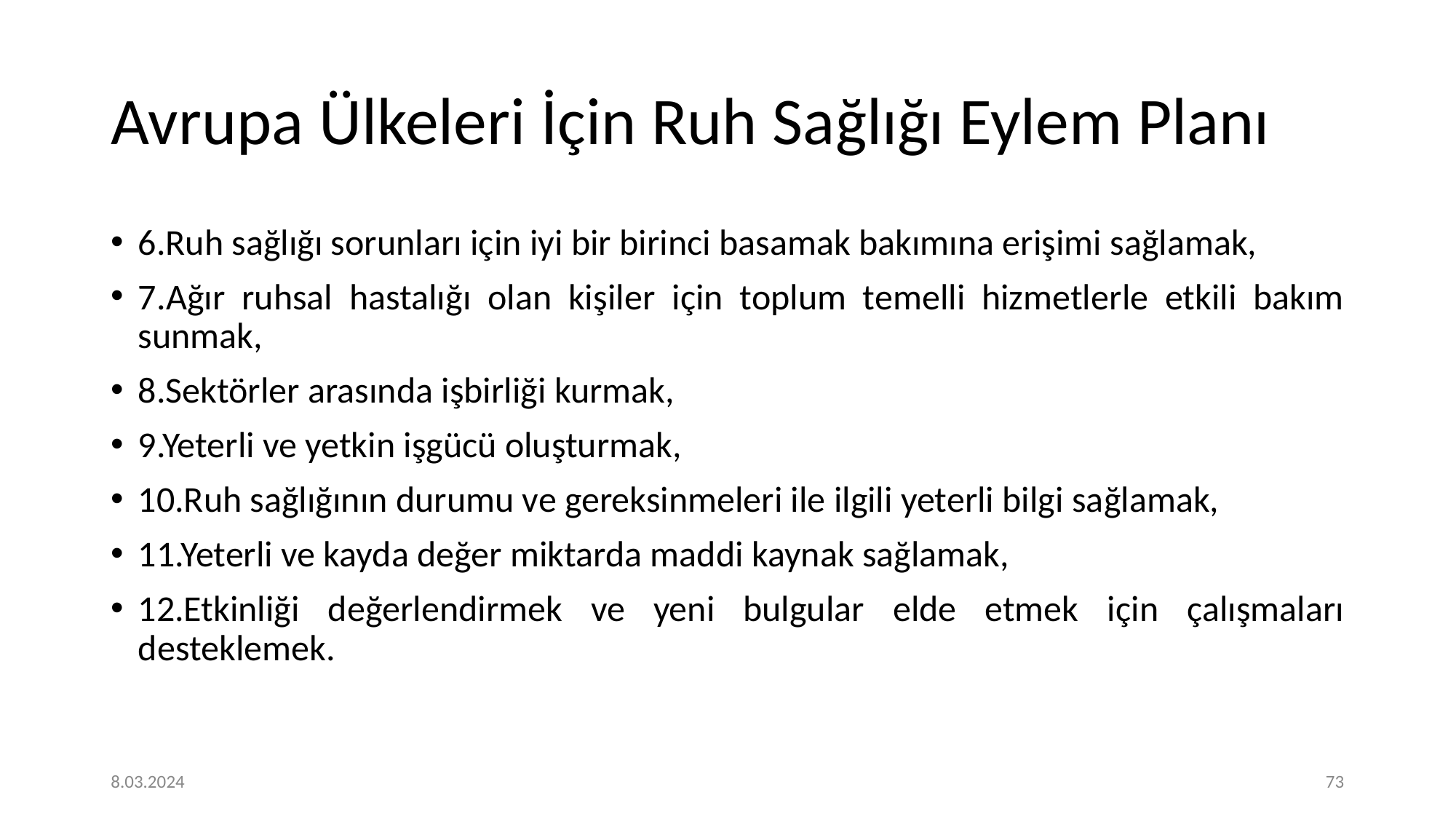

# Avrupa Ülkeleri İçin Ruh Sağlığı Eylem Planı
6.Ruh sağlığı sorunları için iyi bir birinci basamak bakımına erişimi sağlamak,
7.Ağır ruhsal hastalığı olan kişiler için toplum temelli hizmetlerle etkili bakım sunmak,
8.Sektörler arasında işbirliği kurmak,
9.Yeterli ve yetkin işgücü oluşturmak,
10.Ruh sağlığının durumu ve gereksinmeleri ile ilgili yeterli bilgi sağlamak,
11.Yeterli ve kayda değer miktarda maddi kaynak sağlamak,
12.Etkinliği değerlendirmek ve yeni bulgular elde etmek için çalışmaları desteklemek.

8.03.2024

73